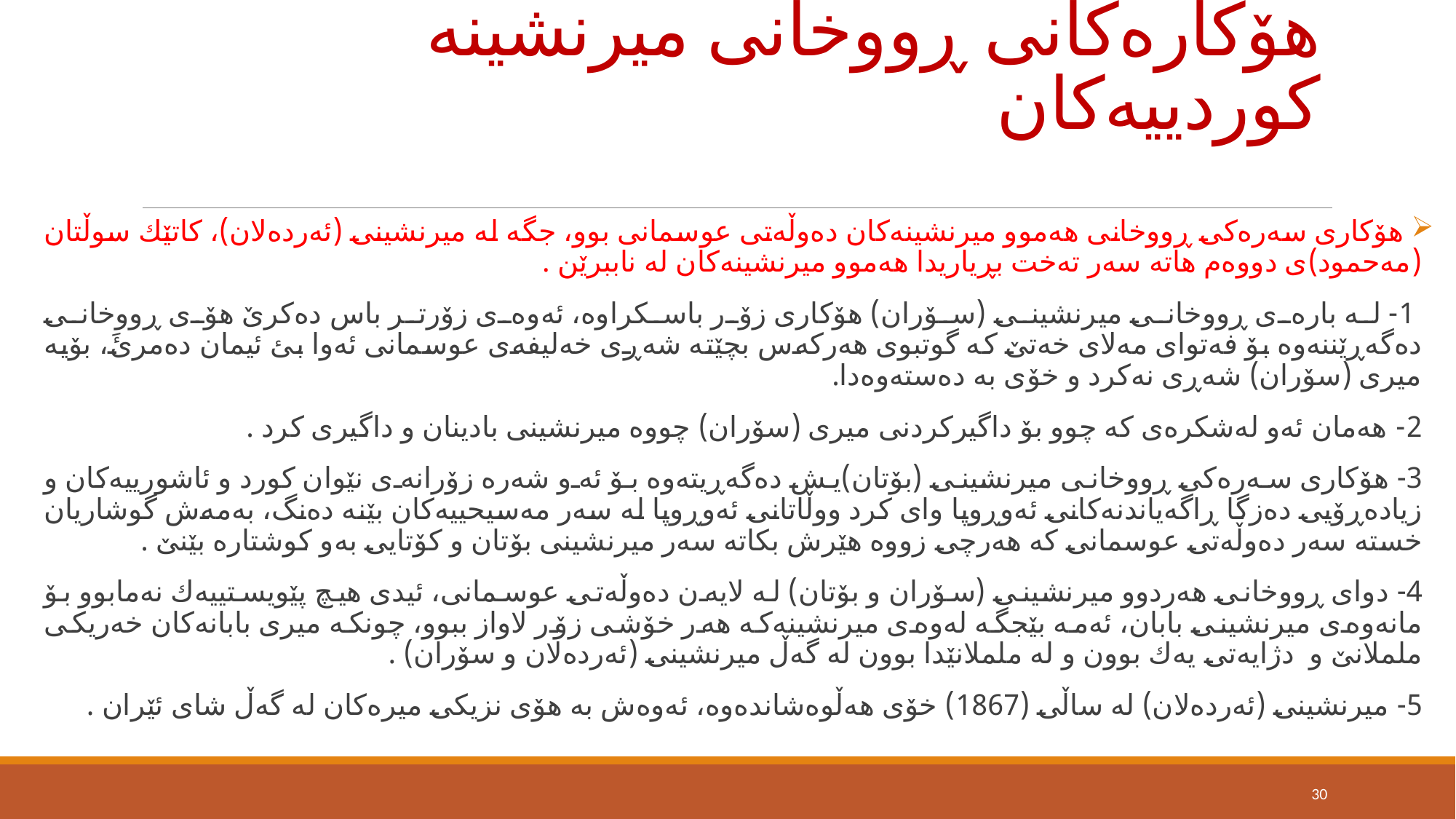

# هۆكارەكانی ڕووخانی میرنشینە كوردییەكان
 هۆكاری سەرەكی ڕووخانی هەموو میرنشینەكان دەوڵەتی عوسمانی بوو، جگە لە میرنشینی (ئەردەلان)، كاتێك سوڵتان (مەحمود)ی دووەم هاتە سەر تەخت بڕیاریدا هەموو میرنشینەكان لە ناببرێن .
 1- لە بارەی ڕووخانی میرنشینی (سۆران) هۆكاری زۆر باسكراوە، ئەوەی زۆرتر باس دەكرێ‌ هۆی ڕووخانی دەگەڕێننەوە بۆ فەتوای مەلای خەتێ‌ كە گوتبوی هەركەس بچێتە شەڕی خەلیفەی عوسمانی ئەوا بئ ئیمان دەمرئَ، بۆیە میری (سۆران) شەڕی نەكرد و خۆی بە دەستەوەدا.
2- هەمان ئەو لەشكرەی كە چوو بۆ داگیركردنی میری (سۆران) چووە میرنشینی بادینان و داگیری كرد .
3- هۆكاری سەرەكی ڕووخانی میرنشینی (بۆتان)یش دەگەڕیتەوە بۆ ئەو شەرە زۆرانەی نێوان كورد و ئاشورییەكان و زیادەڕۆیی دەزگا ڕاگەیاندنەكانی ئەوڕوپا وای كرد ووڵاتانی ئەوڕوپا لە سەر مەسیحییەكان بێنە دەنگ، بەمەش گوشاریان خستە سەر دەوڵەتی عوسمانی كە هەرچی زووە هێرش بكاتە سەر میرنشینی بۆتان و كۆتایی بەو كوشتارە بێنێ‌ .
4- دوای ڕووخانی هەردوو میرنشینی (سۆران و بۆتان) لە لایەن دەوڵەتی عوسمانی، ئیدی هیچ پێویستییەك نەمابوو بۆ مانەوەی میرنشینی بابان، ئەمە بێجگە لەوەی میرنشینەكە هەر خۆشی زۆر لاواز ببوو، چونكە میری بابانەكان خەریكی ململانێ‌ و  دژایەتی یەك بوون و لە ململانێدا بوون لە گەڵ میرنشینی (ئەردەلان و سۆران) .
5- میرنشینی (ئەردەلان) لە ساڵی (1867) خۆی هەڵوەشاندەوە، ئەوەش بە هۆی نزیكی میرەكان لە گەڵ شای ئێران .
30